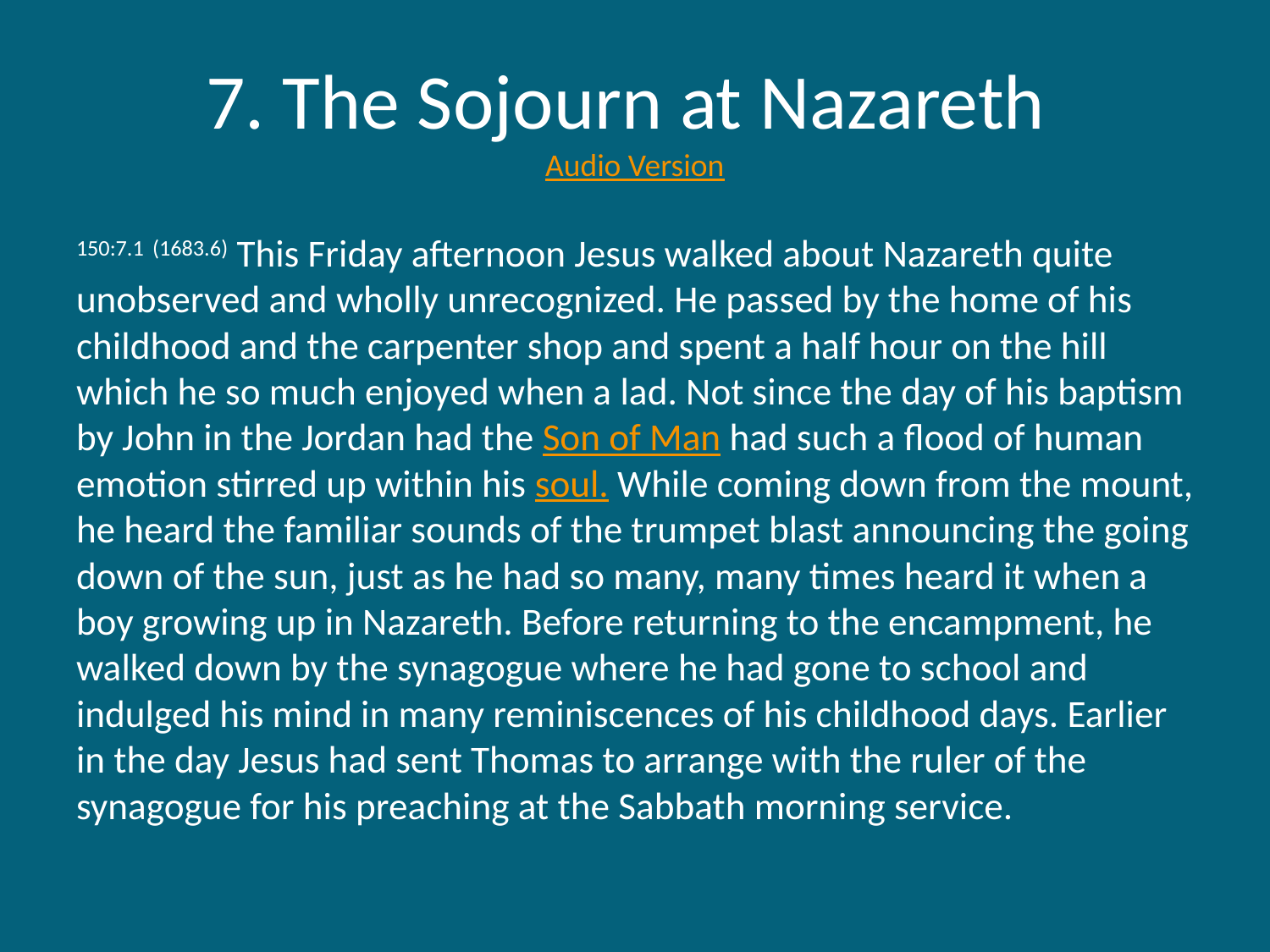

# 7. The Sojourn at Nazareth Audio Version
150:7.1 (1683.6) This Friday afternoon Jesus walked about Nazareth quite unobserved and wholly unrecognized. He passed by the home of his childhood and the carpenter shop and spent a half hour on the hill which he so much enjoyed when a lad. Not since the day of his baptism by John in the Jordan had the Son of Man had such a flood of human emotion stirred up within his soul. While coming down from the mount, he heard the familiar sounds of the trumpet blast announcing the going down of the sun, just as he had so many, many times heard it when a boy growing up in Nazareth. Before returning to the encampment, he walked down by the synagogue where he had gone to school and indulged his mind in many reminiscences of his childhood days. Earlier in the day Jesus had sent Thomas to arrange with the ruler of the synagogue for his preaching at the Sabbath morning service.